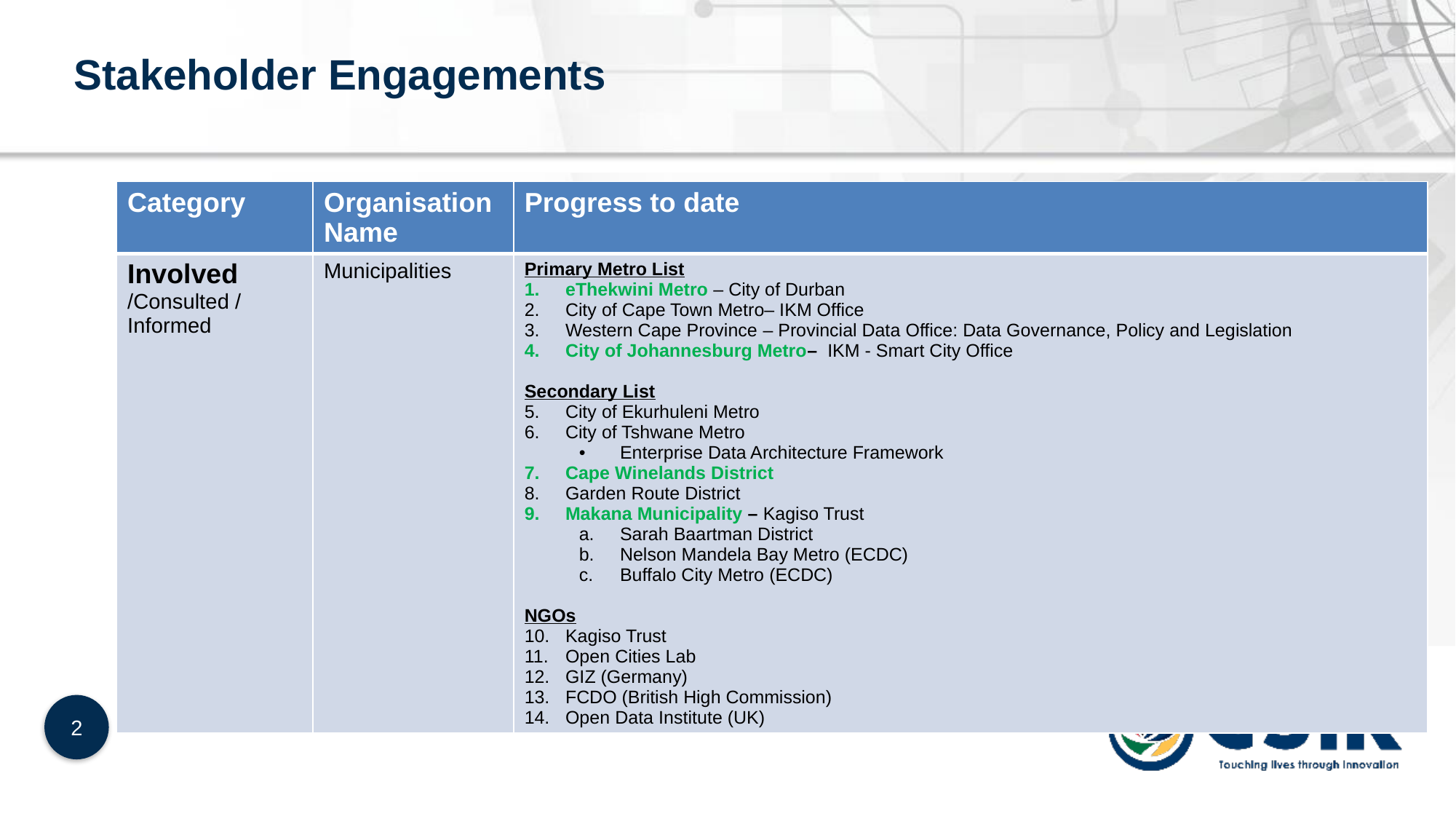

# Stakeholder Engagements
| Category | Organisation Name | Progress to date |
| --- | --- | --- |
| Involved /Consulted / Informed | Municipalities | Primary Metro List eThekwini Metro – City of Durban City of Cape Town Metro– IKM Office Western Cape Province – Provincial Data Office: Data Governance, Policy and Legislation City of Johannesburg Metro– IKM - Smart City Office Secondary List City of Ekurhuleni Metro City of Tshwane Metro Enterprise Data Architecture Framework Cape Winelands District Garden Route District Makana Municipality – Kagiso Trust Sarah Baartman District Nelson Mandela Bay Metro (ECDC) Buffalo City Metro (ECDC) NGOs Kagiso Trust Open Cities Lab GIZ (Germany) FCDO (British High Commission) Open Data Institute (UK) |